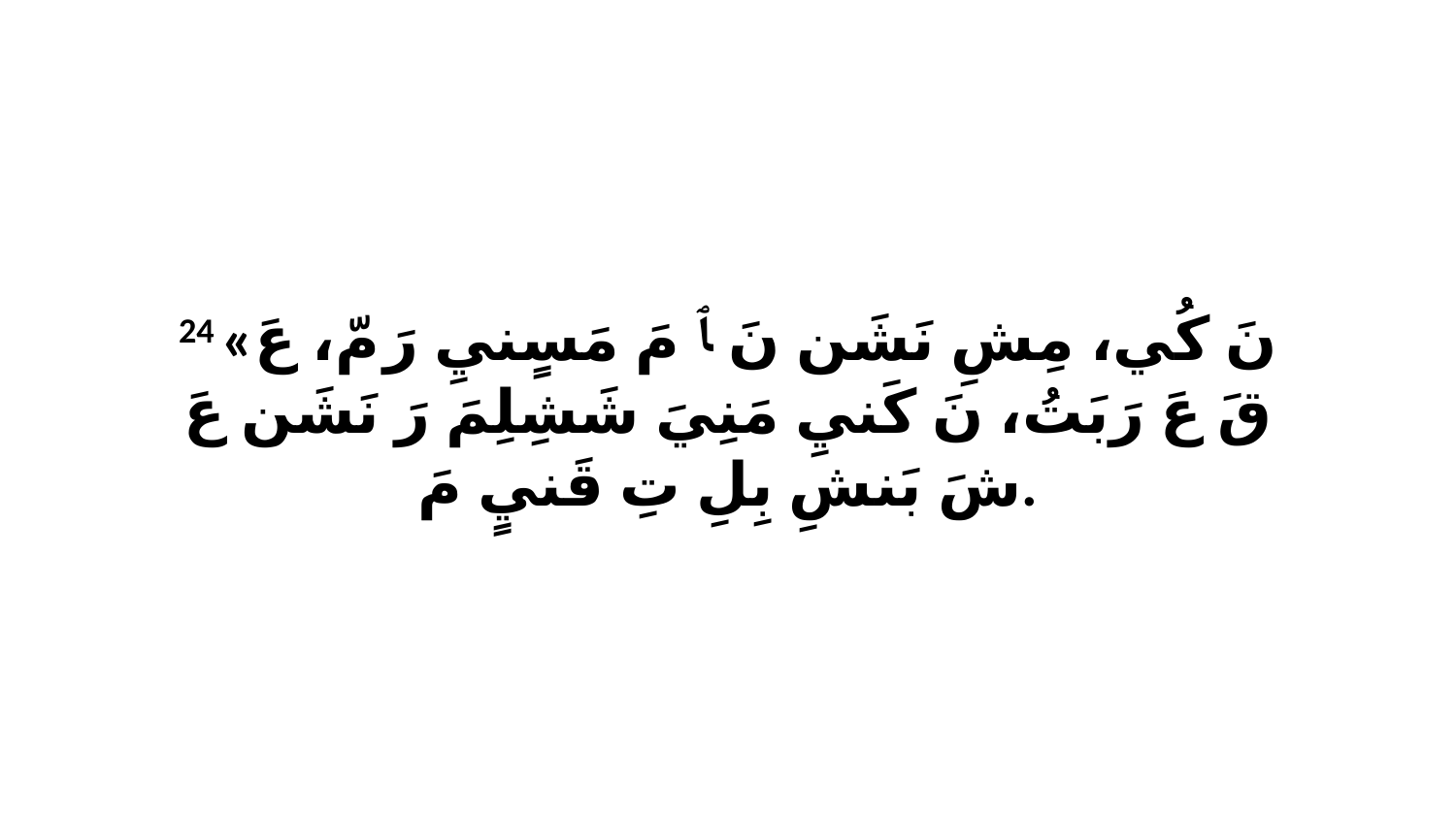

24 «نَ كُي، مِشِ نَشَن نَ ﭑ مَ مَسٍنيِ رَ مّ، عَ قَ عَ رَبَتُ، نَ كَنيِ مَنِيَ شَشِلِمَ رَ نَشَن عَ شَ بَنشِ بِلِ تِ قَنيٍ مَ.